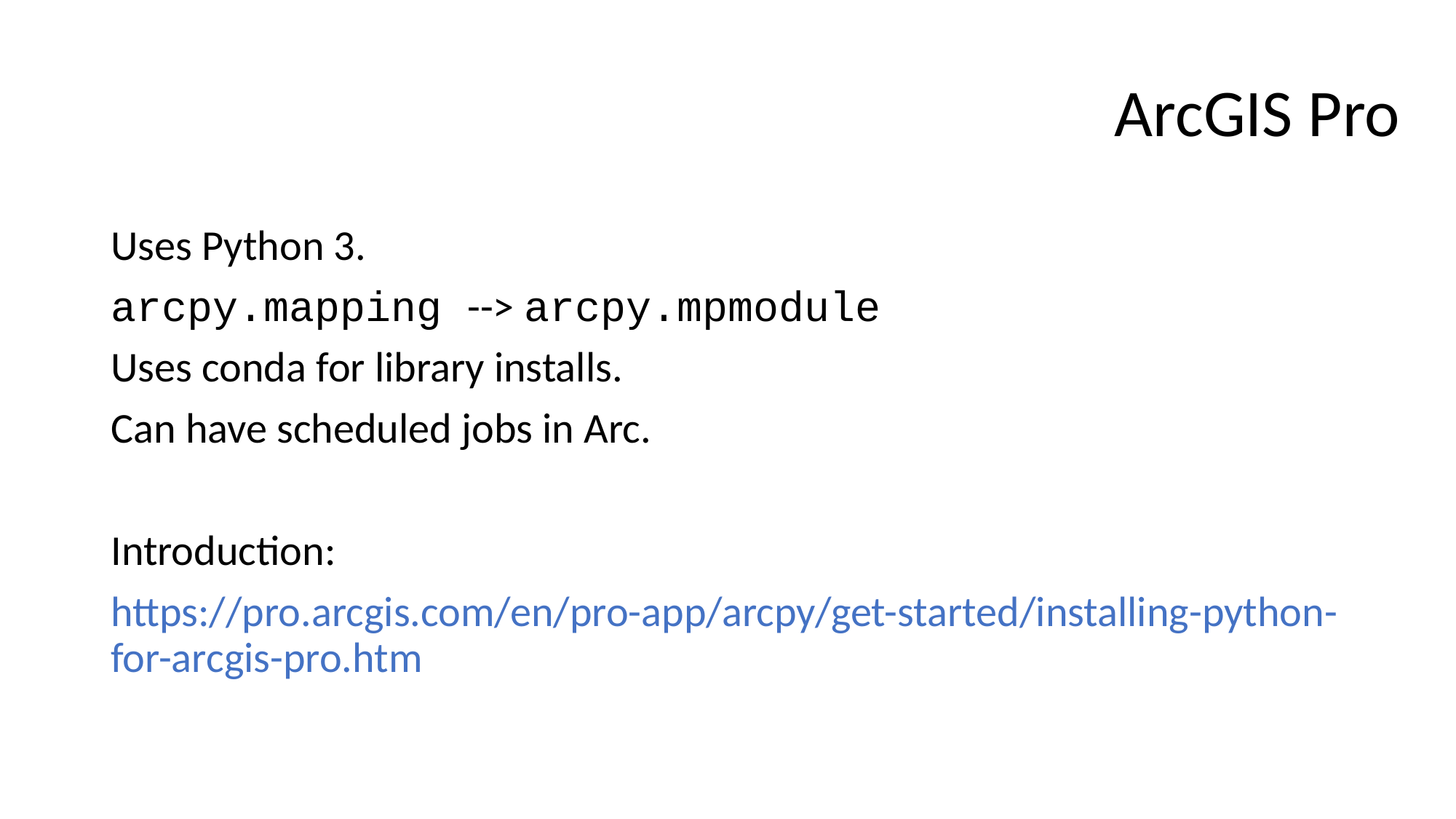

# ArcGIS Pro
Uses Python 3.
arcpy.mapping --> arcpy.mpmodule
Uses conda for library installs.
Can have scheduled jobs in Arc.

Introduction:
https://pro.arcgis.com/en/pro-app/arcpy/get-started/installing-python-for-arcgis-pro.htm